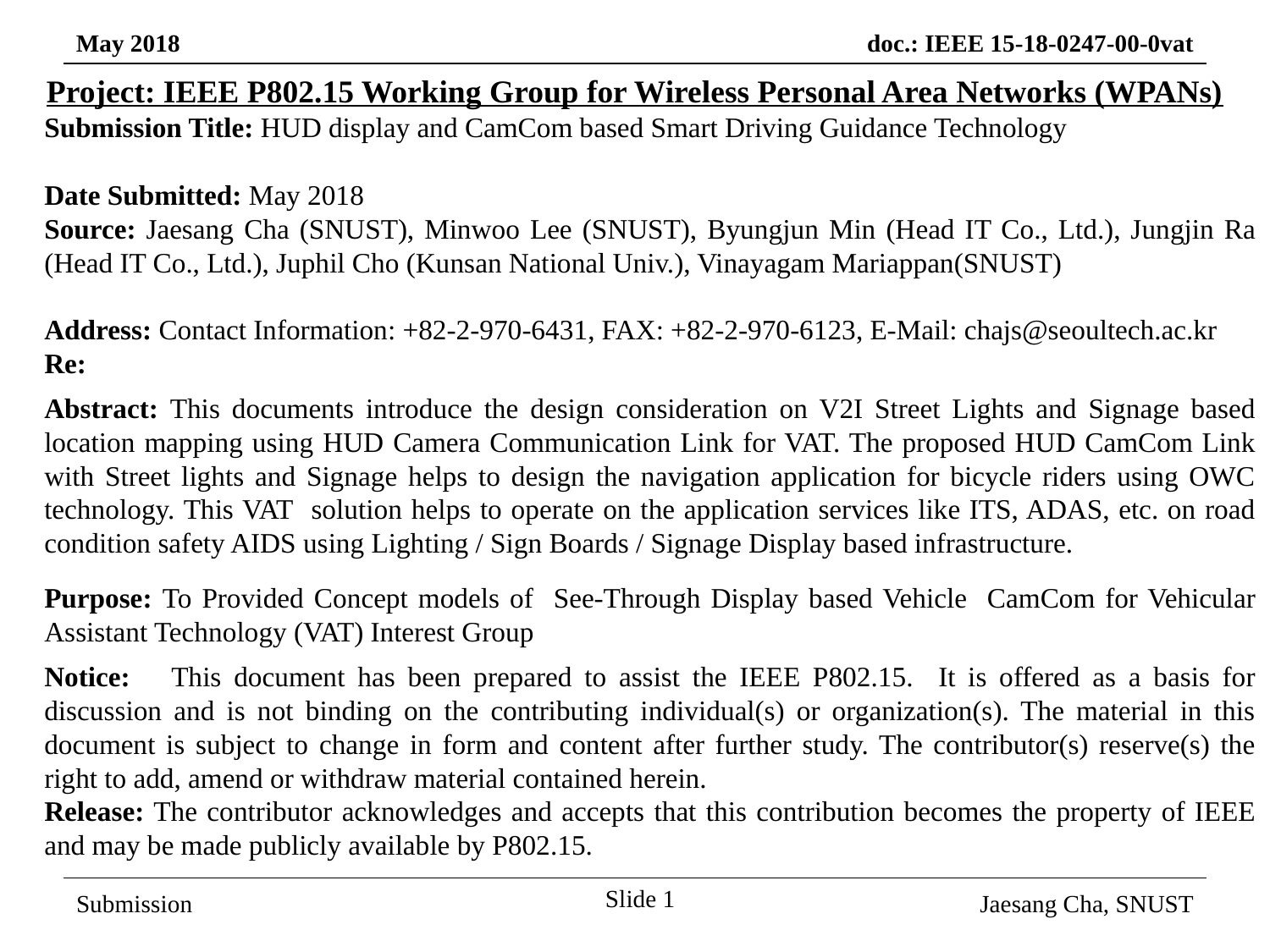

Project: IEEE P802.15 Working Group for Wireless Personal Area Networks (WPANs)
Submission Title: HUD display and CamCom based Smart Driving Guidance Technology

Date Submitted: May 2018
Source: Jaesang Cha (SNUST), Minwoo Lee (SNUST), Byungjun Min (Head IT Co., Ltd.), Jungjin Ra (Head IT Co., Ltd.), Juphil Cho (Kunsan National Univ.), Vinayagam Mariappan(SNUST)

Address: Contact Information: +82-2-970-6431, FAX: +82-2-970-6123, E-Mail: chajs@seoultech.ac.kr
Re:
Abstract: This documents introduce the design consideration on V2I Street Lights and Signage based location mapping using HUD Camera Communication Link for VAT. The proposed HUD CamCom Link with Street lights and Signage helps to design the navigation application for bicycle riders using OWC technology. This VAT  solution helps to operate on the application services like ITS, ADAS, etc. on road condition safety AIDS using Lighting / Sign Boards / Signage Display based infrastructure.
Purpose: To Provided Concept models of  See-Through Display based Vehicle  CamCom for Vehicular Assistant Technology (VAT) Interest Group
Notice:	This document has been prepared to assist the IEEE P802.15.  It is offered as a basis for discussion and is not binding on the contributing individual(s) or organization(s). The material in this document is subject to change in form and content after further study. The contributor(s) reserve(s) the right to add, amend or withdraw material contained herein.
Release: The contributor acknowledges and accepts that this contribution becomes the property of IEEE and may be made publicly available by P802.15.

Slide 1